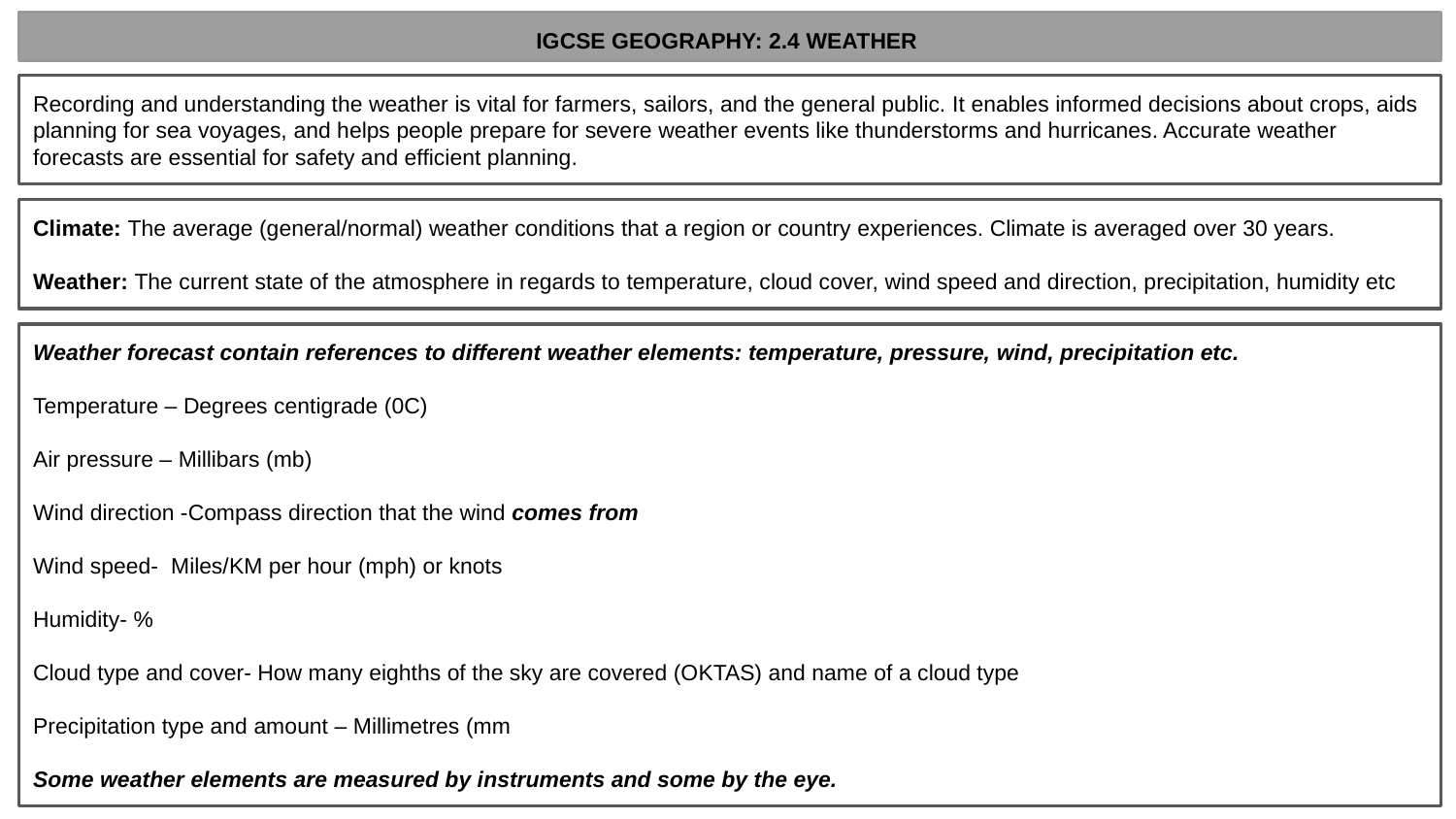

IGCSE GEOGRAPHY: 2.4 WEATHER

Recording and understanding the weather is vital for farmers, sailors, and the general public. It enables informed decisions about crops, aids planning for sea voyages, and helps people prepare for severe weather events like thunderstorms and hurricanes. Accurate weather forecasts are essential for safety and efficient planning.
Climate: The average (general/normal) weather conditions that a region or country experiences. Climate is averaged over 30 years.

Weather: The current state of the atmosphere in regards to temperature, cloud cover, wind speed and direction, precipitation, humidity etc
Weather forecast contain references to different weather elements: temperature, pressure, wind, precipitation etc.

Temperature – Degrees centigrade (0C)

Air pressure – Millibars (mb)

Wind direction -Compass direction that the wind comes from

Wind speed-  Miles/KM per hour (mph) or knots

Humidity- %

Cloud type and cover- How many eighths of the sky are covered (OKTAS) and name of a cloud type

Precipitation type and amount – Millimetres (mm

Some weather elements are measured by instruments and some by the eye.